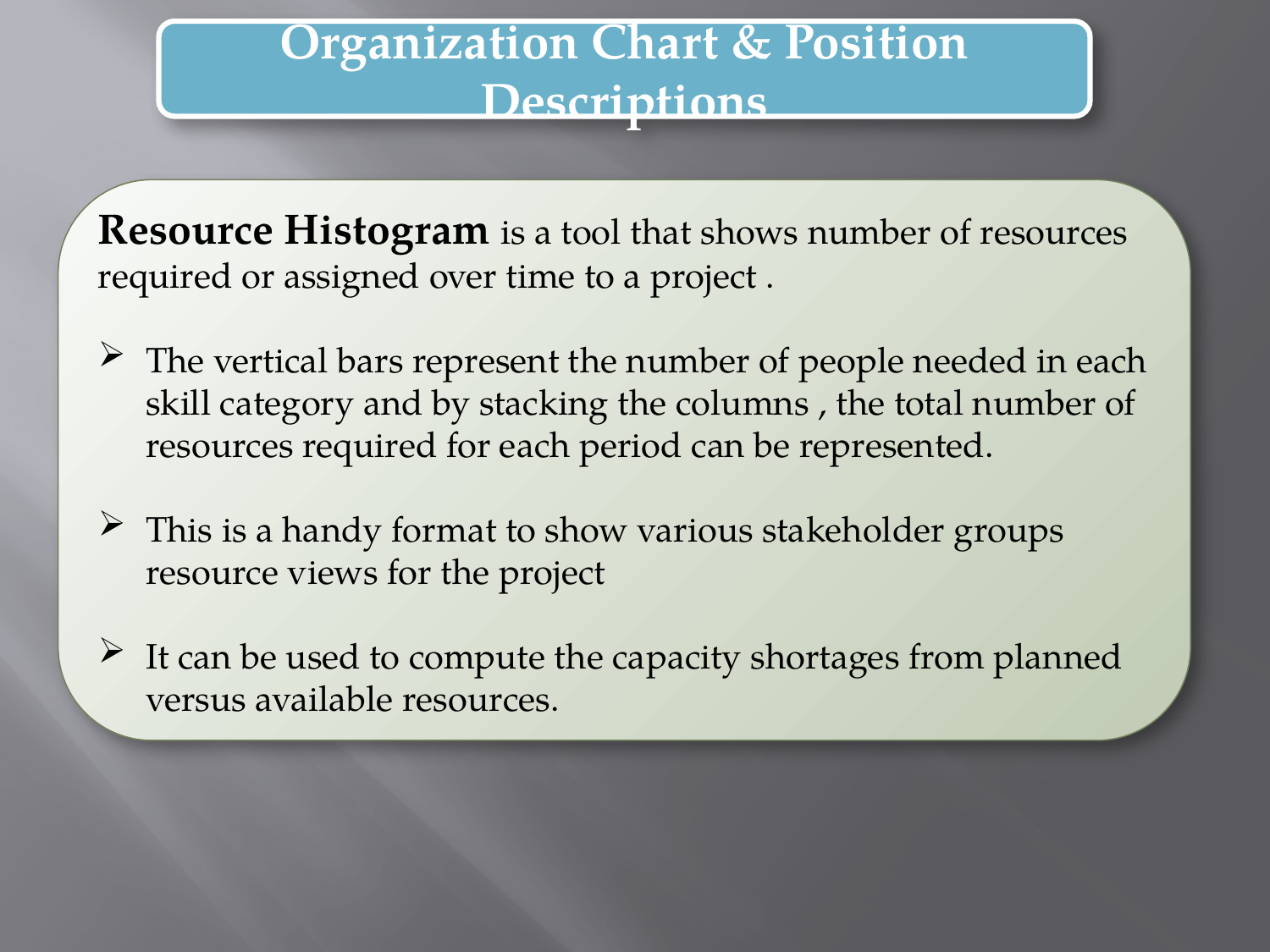

Organization Chart & Position Descriptions
Resource Histogram is a tool that shows number of resources required or assigned over time to a project .

The vertical bars represent the number of people needed in each skill category and by stacking the columns , the total number of resources required for each period can be represented.

This is a handy format to show various stakeholder groups resource views for the project

It can be used to compute the capacity shortages from planned versus available resources.